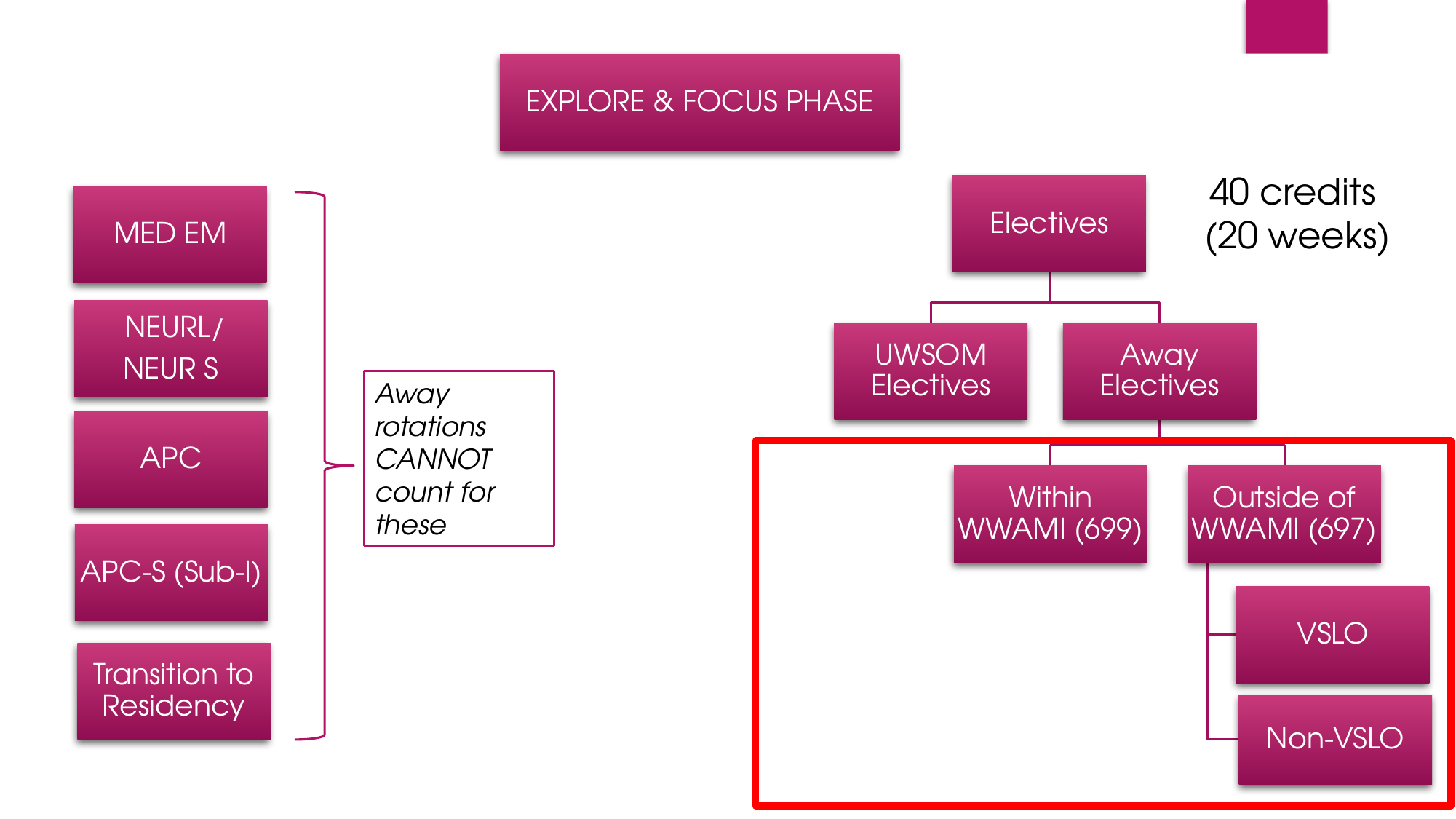

EXPLORE & FOCUS PHASE
MED EM
 NEURL/
NEUR S
APC-S (Sub-I)
APC
Electives
UWSOM Electives
Away Electives
Within WWAMI (699)
Outside of WWAMI (697)
VSLO
Non-VSLO
Transition to Residency
40 credits
(20 weeks)

Away rotations CANNOT count for
these